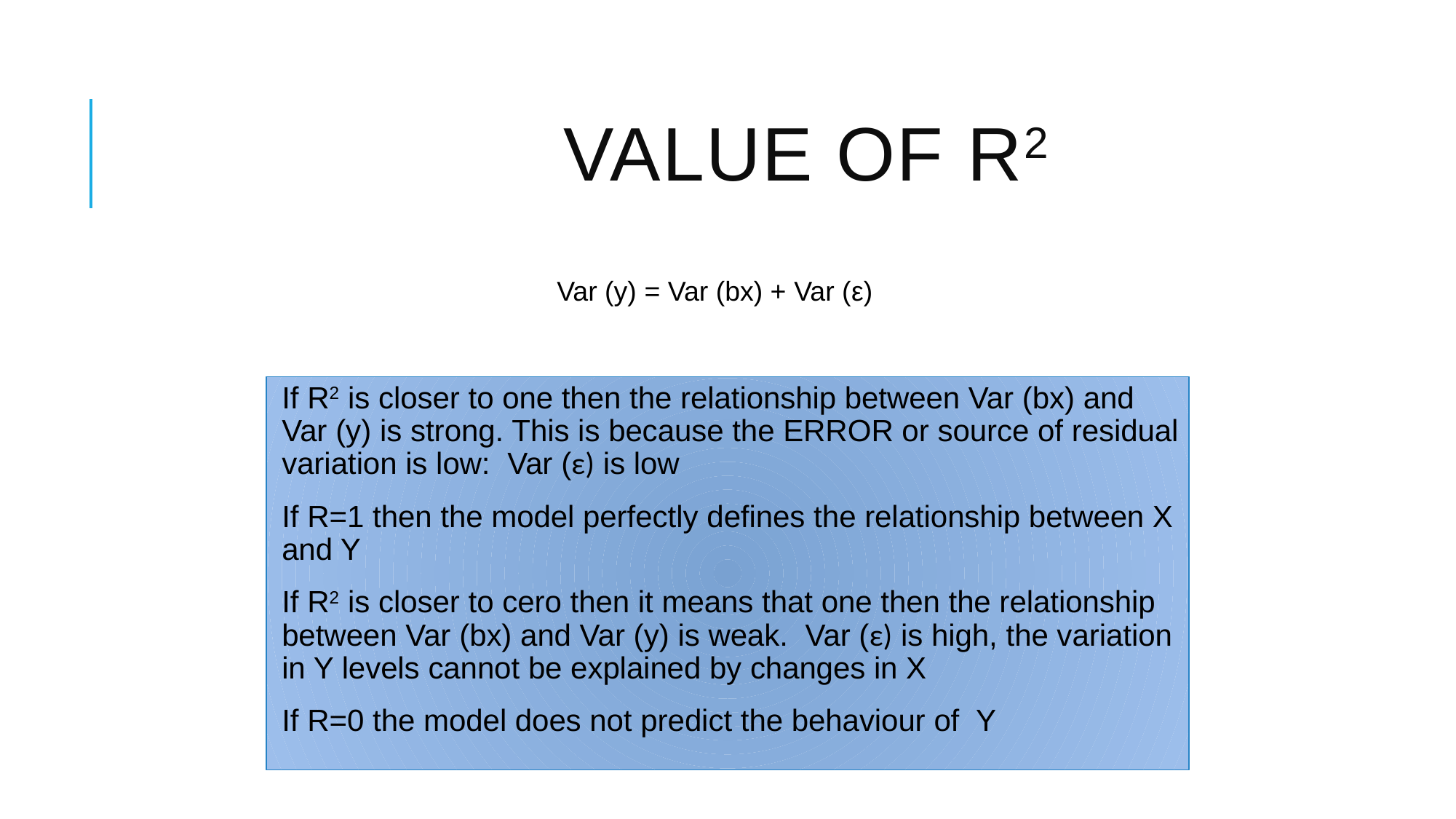

# Value of r2
Var (y) = Var (bx) + Var (ε)
If R2 is closer to one then the relationship between Var (bx) and Var (y) is strong. This is because the ERROR or source of residual variation is low:  Var (ε) is low
If R=1 then the model perfectly defines the relationship between X and Y
If R2 is closer to cero then it means that one then the relationship between Var (bx) and Var (y) is weak.  Var (ε) is high, the variation in Y levels cannot be explained by changes in X
If R=0 the model does not predict the behaviour of  Y